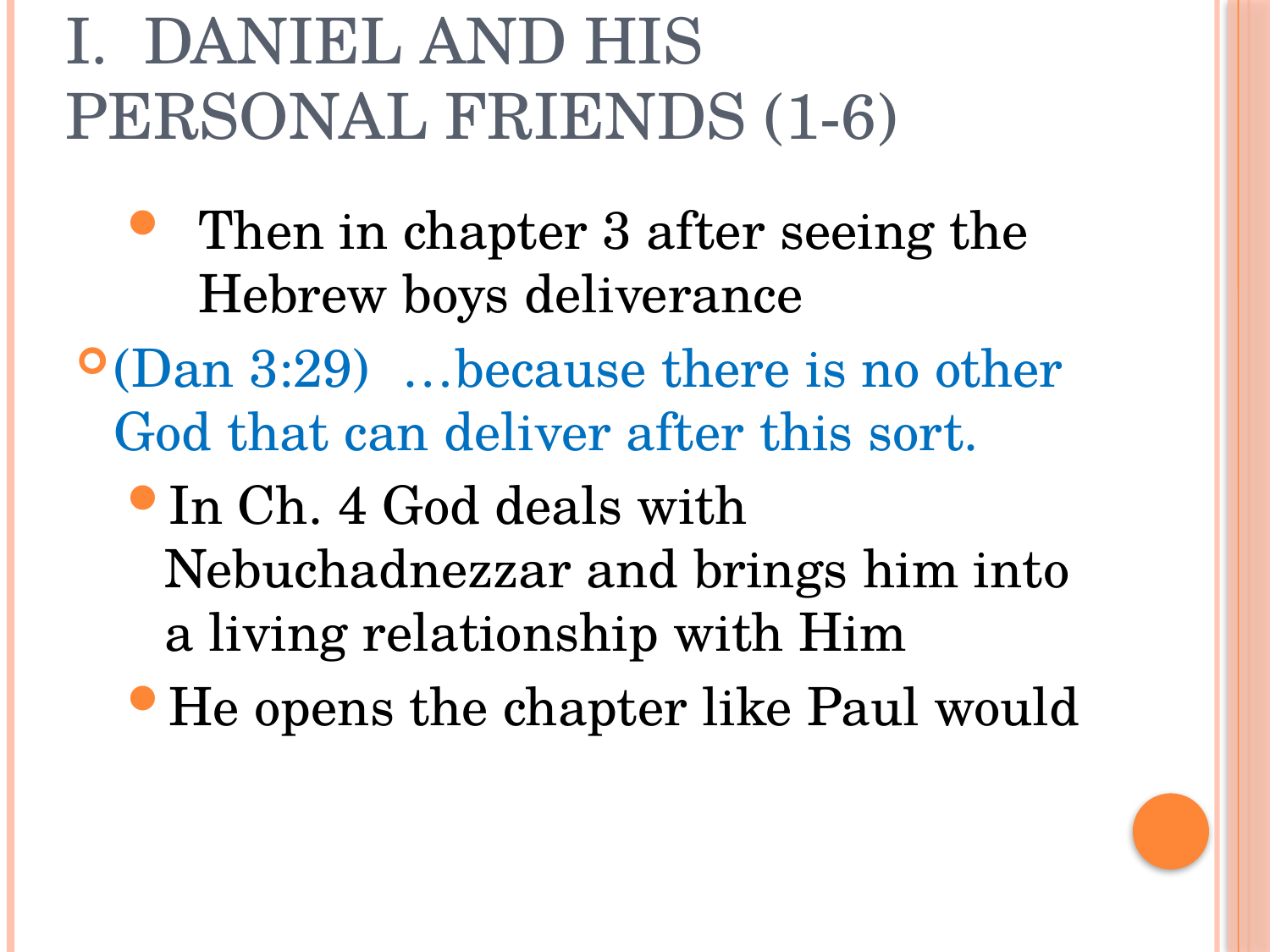

# I.  Daniel and His Personal Friends (1-6)
Then in chapter 3 after seeing the Hebrew boys deliverance
(Dan 3:29)  …because there is no other God that can deliver after this sort.
In Ch. 4 God deals with Nebuchadnezzar and brings him into a living relationship with Him
He opens the chapter like Paul would